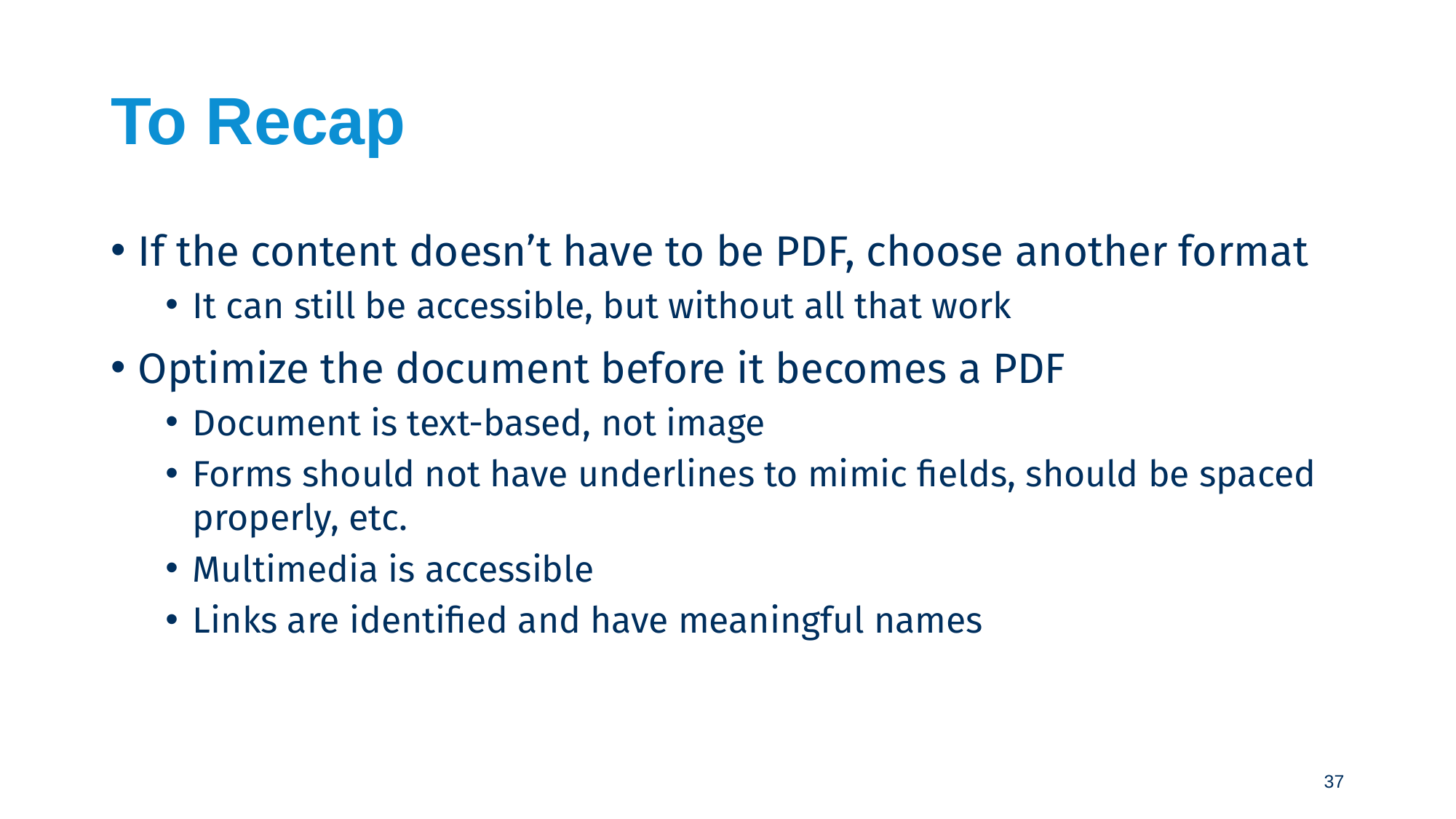

# To Recap
If the content doesn’t have to be PDF, choose another format
It can still be accessible, but without all that work
Optimize the document before it becomes a PDF
Document is text-based, not image
Forms should not have underlines to mimic fields, should be spaced properly, etc.
Multimedia is accessible
Links are identified and have meaningful names

37